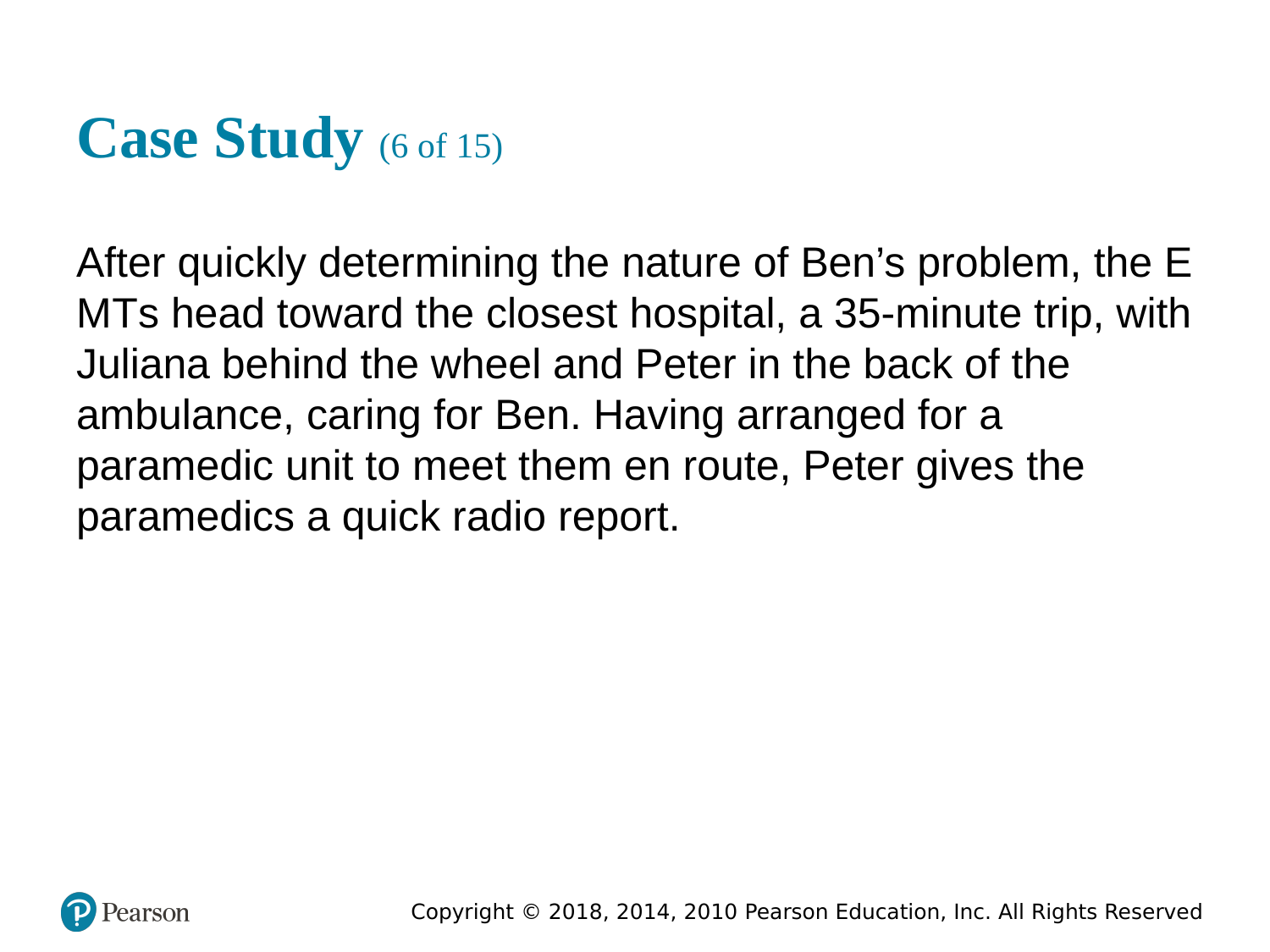

# Case Study (6 of 15)
After quickly determining the nature of Ben’s problem, the E M T s head toward the closest hospital, a 35-minute trip, with Juliana behind the wheel and Peter in the back of the ambulance, caring for Ben. Having arranged for a paramedic unit to meet them en route, Peter gives the paramedics a quick radio report.